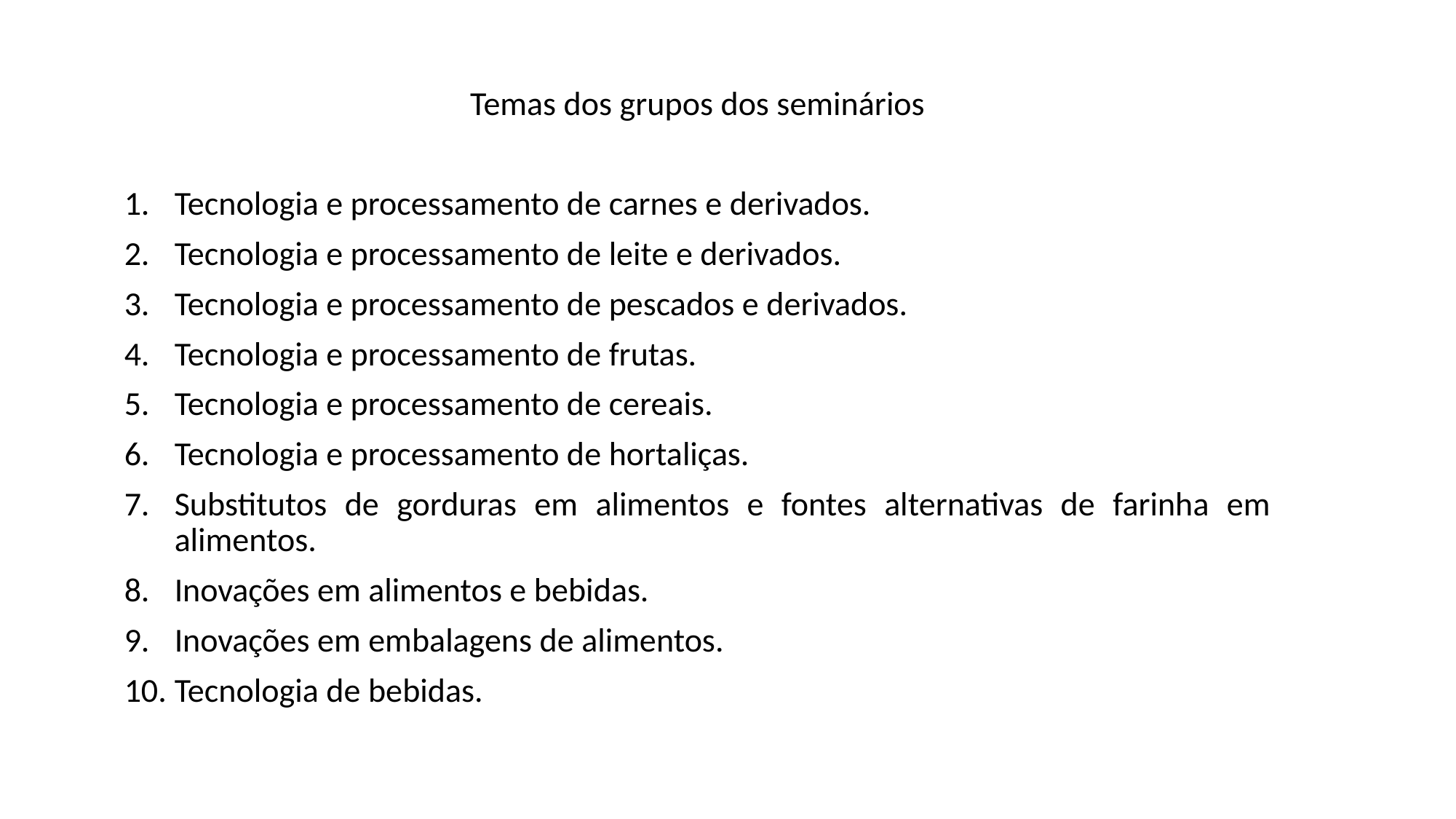

Temas dos grupos dos seminários

Tecnologia e processamento de carnes e derivados.
Tecnologia e processamento de leite e derivados.
Tecnologia e processamento de pescados e derivados.
Tecnologia e processamento de frutas.
Tecnologia e processamento de cereais.
Tecnologia e processamento de hortaliças.
Substitutos de gorduras em alimentos e fontes alternativas de farinha em alimentos.
Inovações em alimentos e bebidas.
Inovações em embalagens de alimentos.
Tecnologia de bebidas.